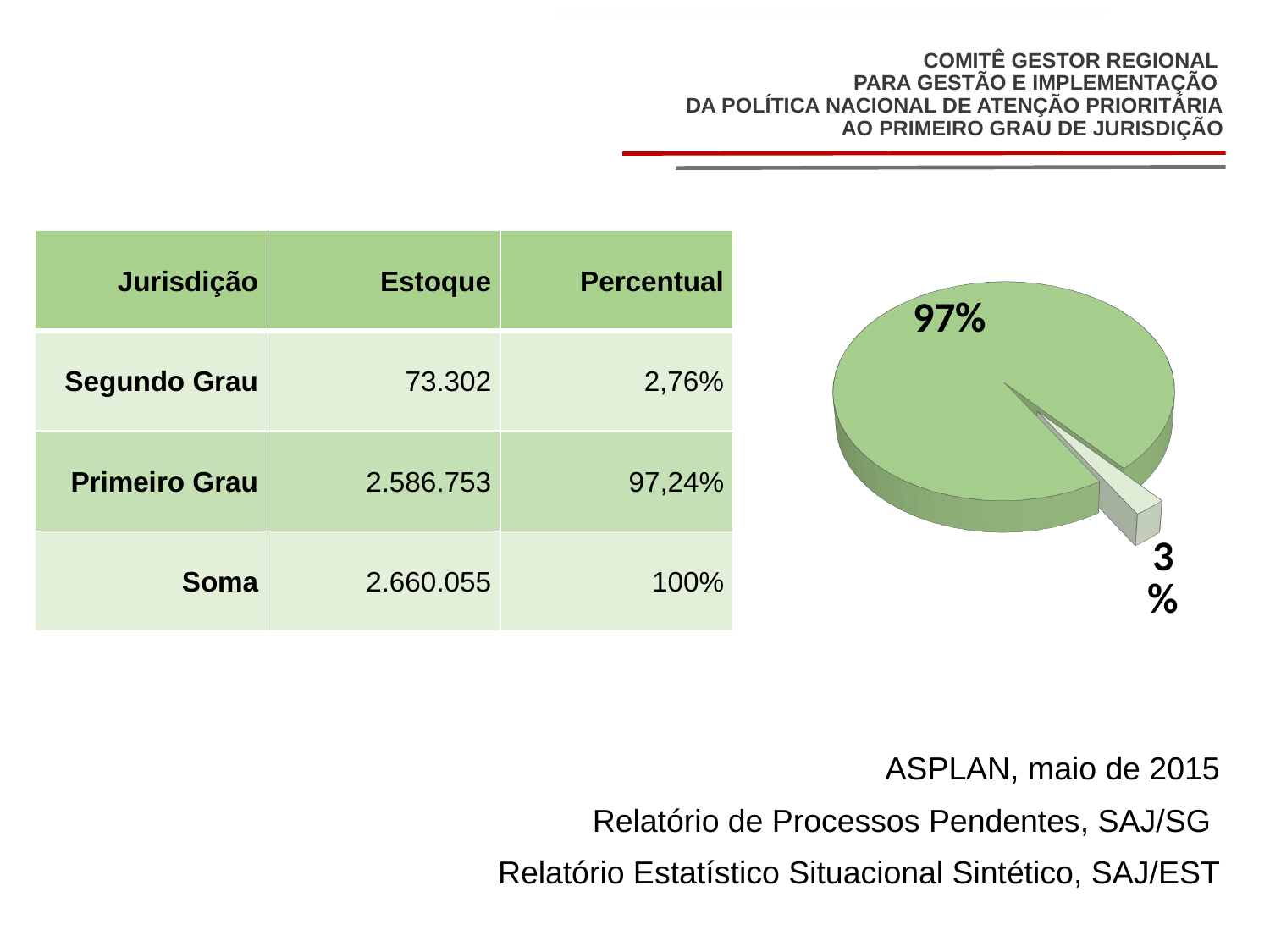

[unsupported chart]

| Jurisdição | Estoque | Percentual |
| --- | --- | --- |
| Segundo Grau | 73.302 | 2,76% |
| Primeiro Grau | 2.586.753 | 97,24% |
| Soma | 2.660.055 | 100% |
ASPLAN, maio de 2015
Relatório de Processos Pendentes, SAJ/SG
Relatório Estatístico Situacional Sintético, SAJ/EST